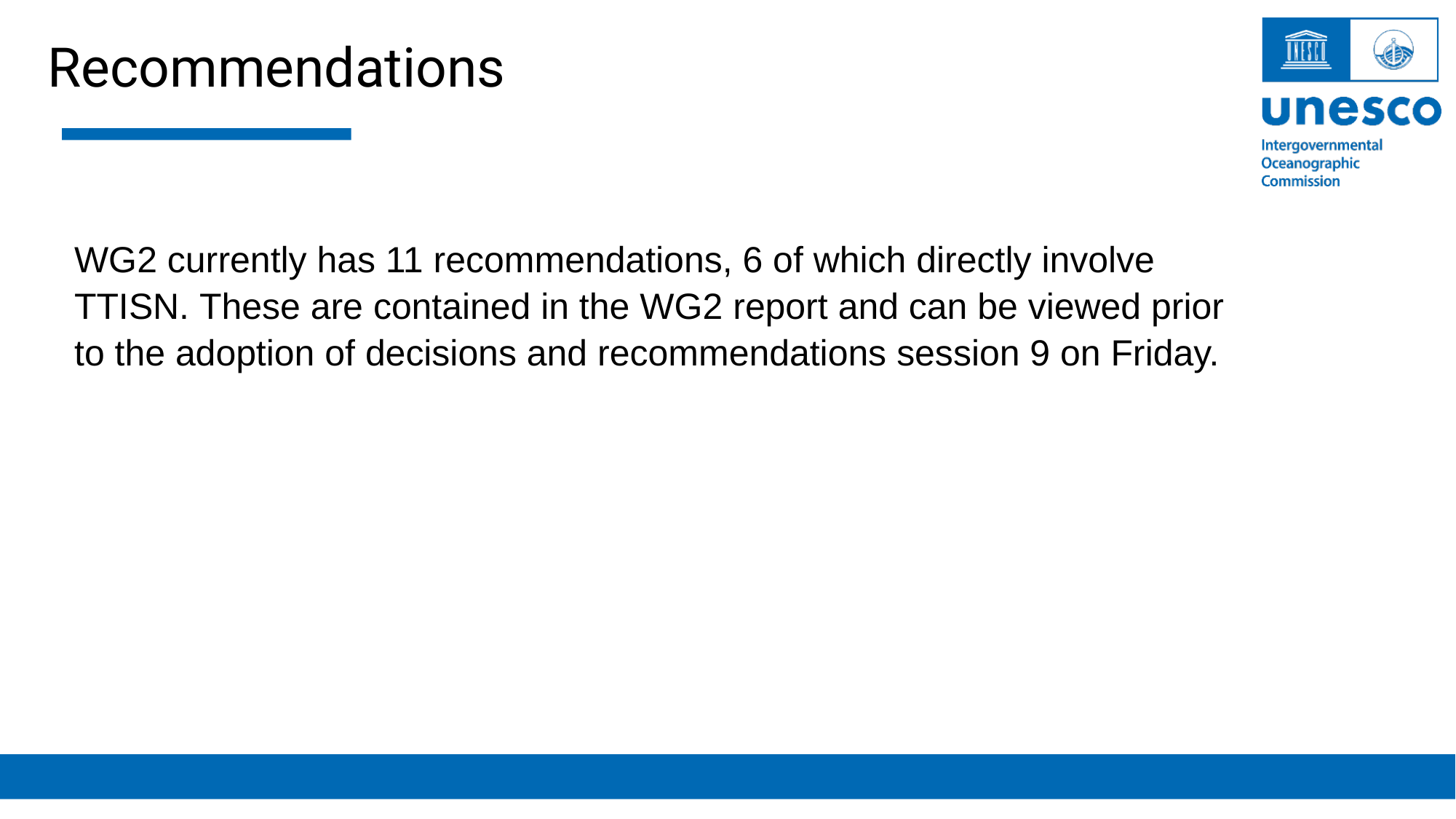

Recommendations
WG2 currently has 11 recommendations, 6 of which directly involve TTISN. These are contained in the WG2 report and can be viewed prior to the adoption of decisions and recommendations session 9 on Friday.